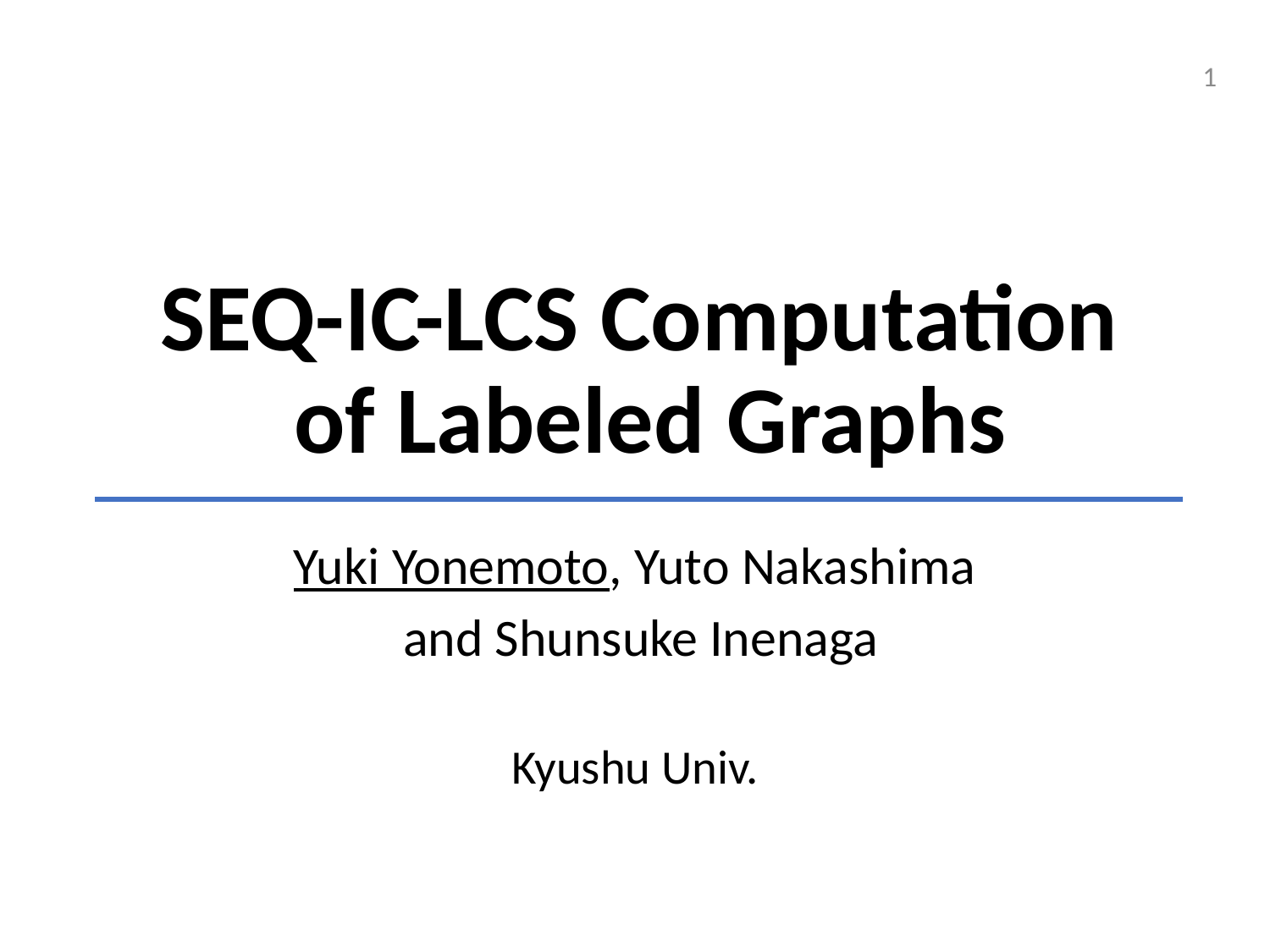

1
# SEQ-IC-LCS Computation of Labeled Graphs
Yuki Yonemoto, Yuto Nakashima
 and Shunsuke Inenaga

Kyushu Univ.